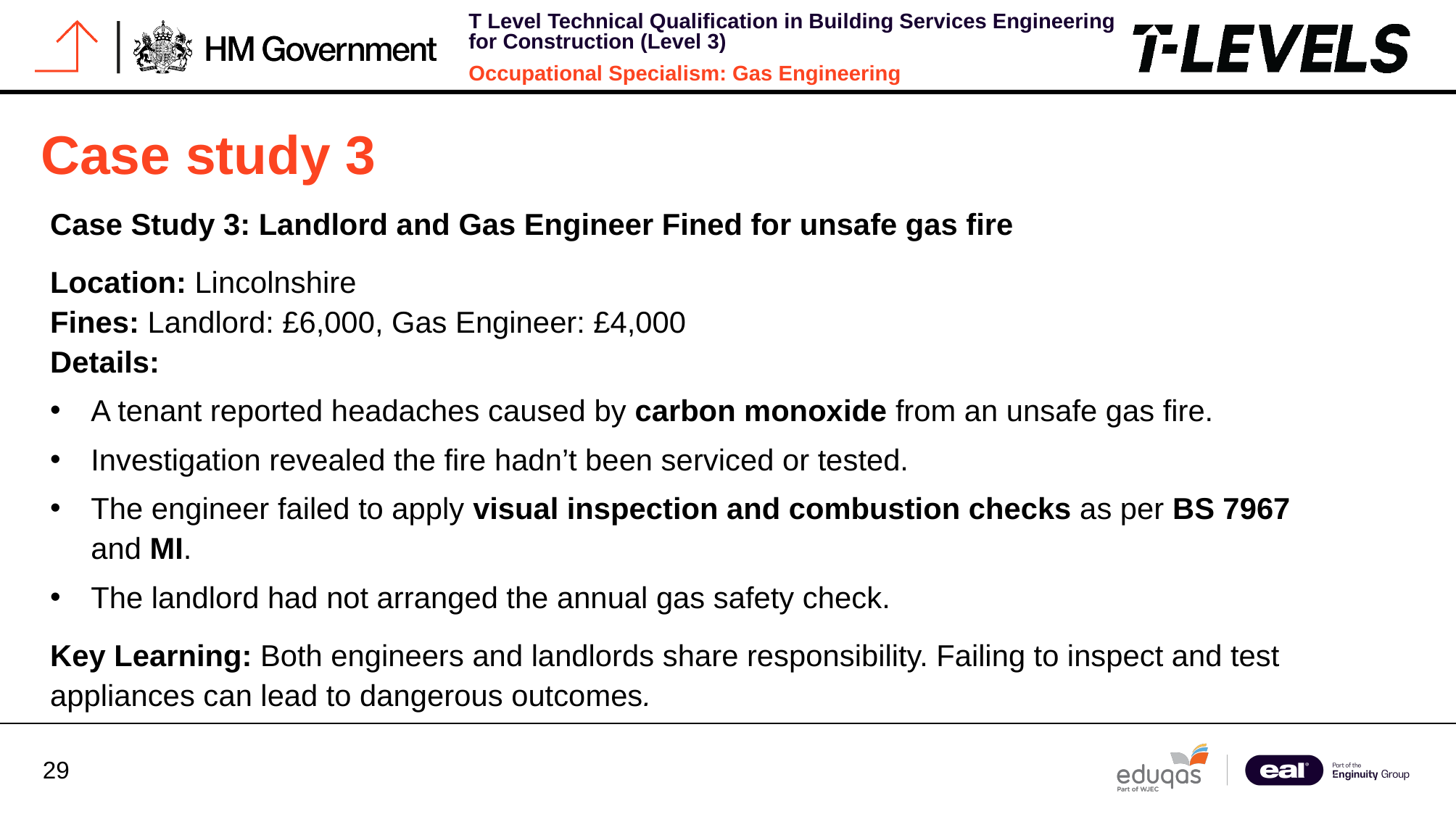

# Case study 3
Case Study 3: Landlord and Gas Engineer Fined for unsafe gas fire
Location: Lincolnshire
Fines: Landlord: £6,000, Gas Engineer: £4,000
Details:
A tenant reported headaches caused by carbon monoxide from an unsafe gas fire.
Investigation revealed the fire hadn’t been serviced or tested.
The engineer failed to apply visual inspection and combustion checks as per BS 7967 and MI.
The landlord had not arranged the annual gas safety check.
Key Learning: Both engineers and landlords share responsibility. Failing to inspect and test appliances can lead to dangerous outcomes.